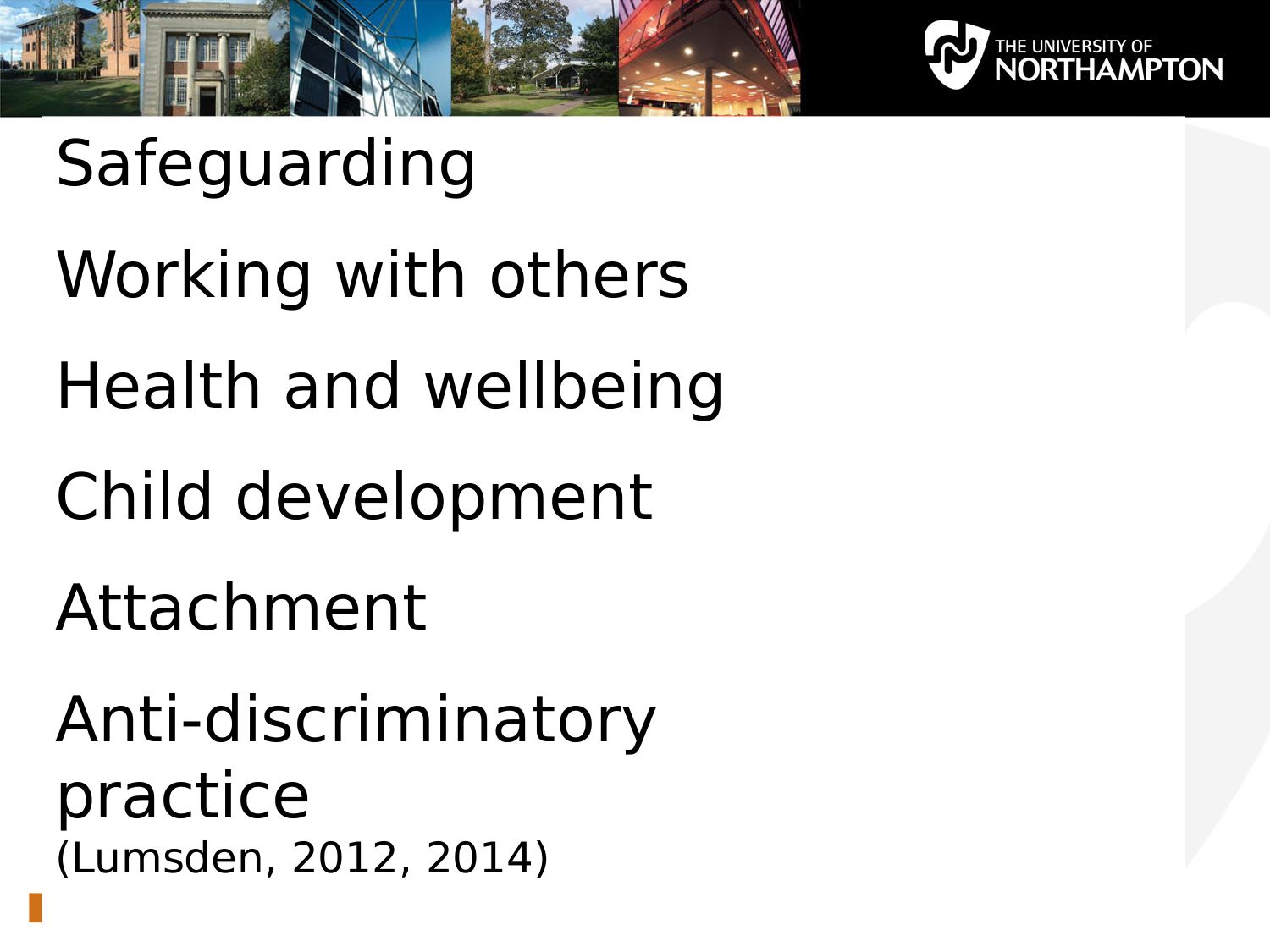

Safeguarding
Working with others
Health and wellbeing
Child development
Attachment
Anti-discriminatory                     practice                                 (Lumsden, 2012, 2014)

Lumsden